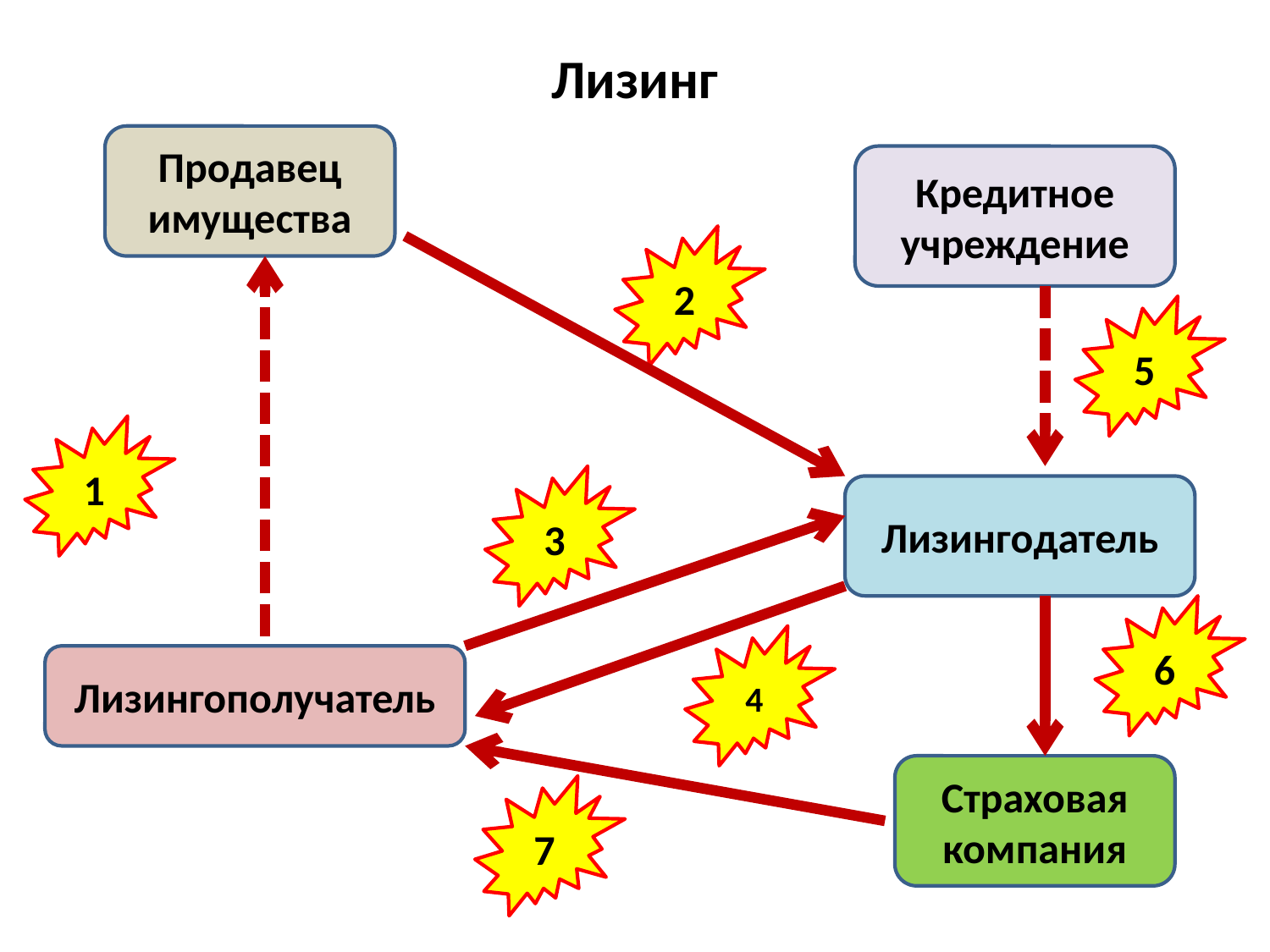

# Лизинг

Продавец имущества
Кредитное учреждение
2
5
1
3
Лизингодатель
6
4
Лизингополучатель
Страховая компания
7